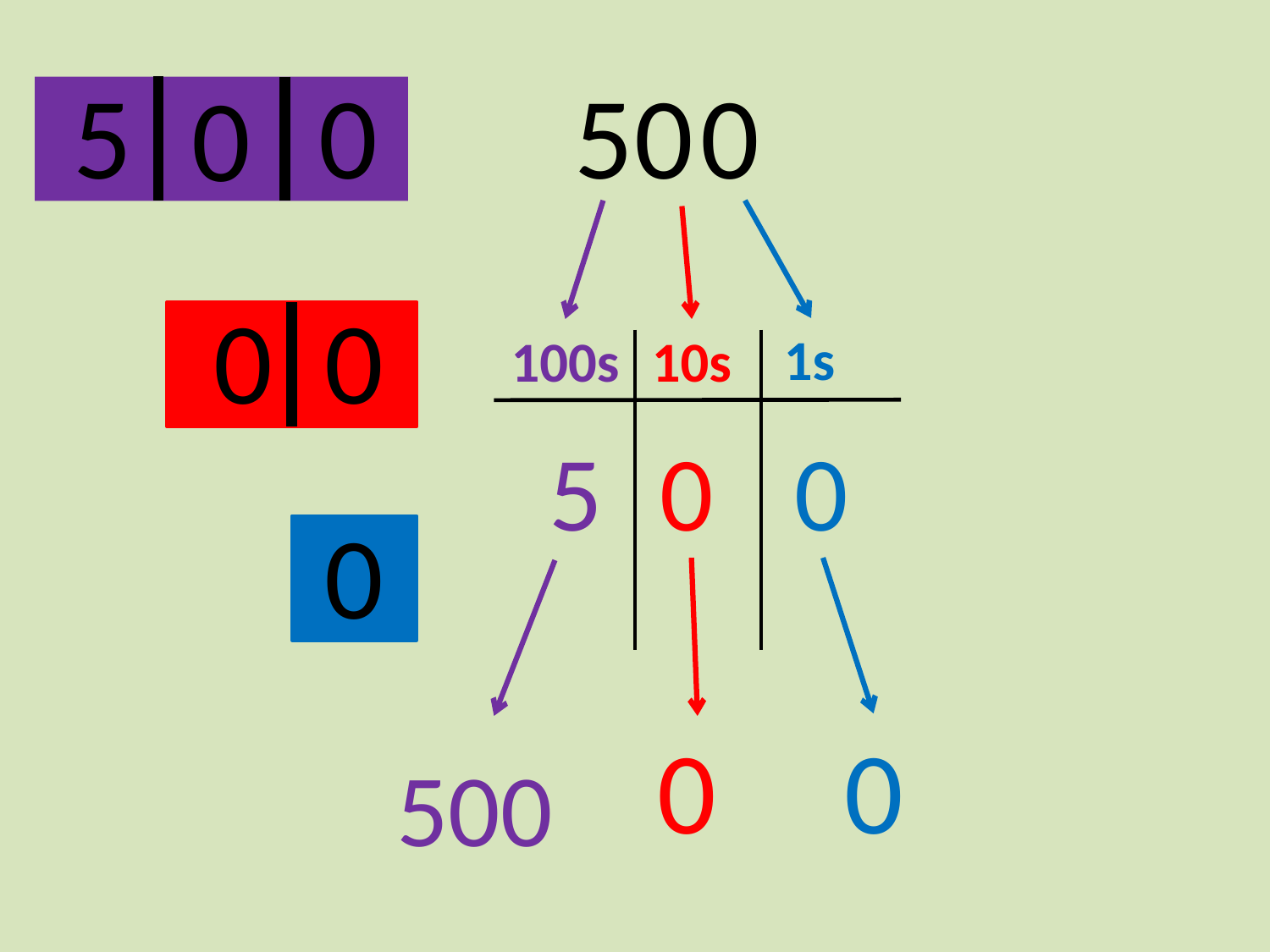

5
0
0
5
0

0
0
0

1s
10s
100s
5
0
0
0

0
0
500